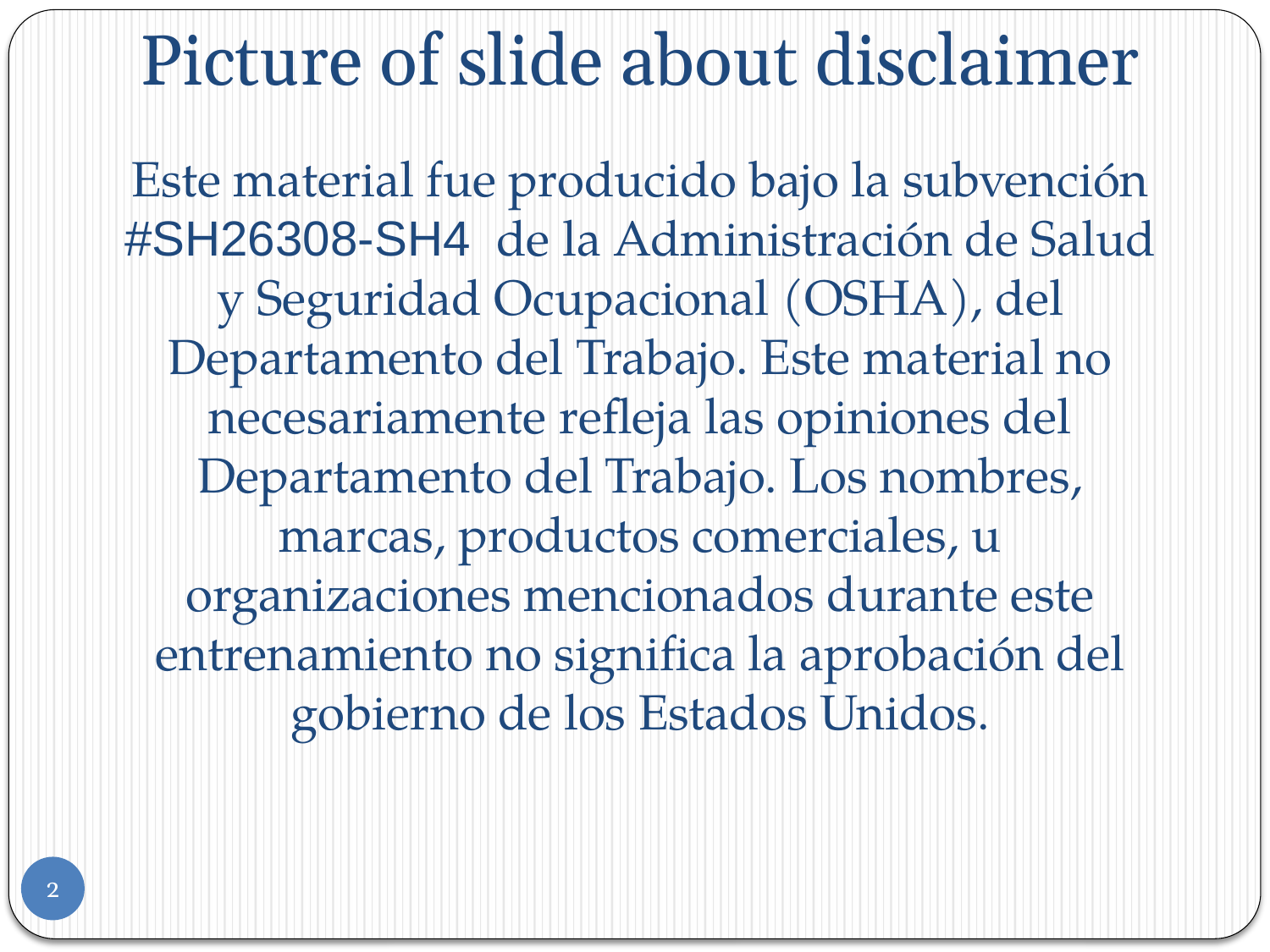

# Picture of slide about disclaimer
Este material fue producido bajo la subvención #SH26308-SH4  de la Administración de Salud y Seguridad Ocupacional (OSHA), del Departamento del Trabajo. Este material no necesariamente refleja las opiniones del Departamento del Trabajo. Los nombres, marcas, productos comerciales, u organizaciones mencionados durante este entrenamiento no significa la aprobación del gobierno de los Estados Unidos.
2